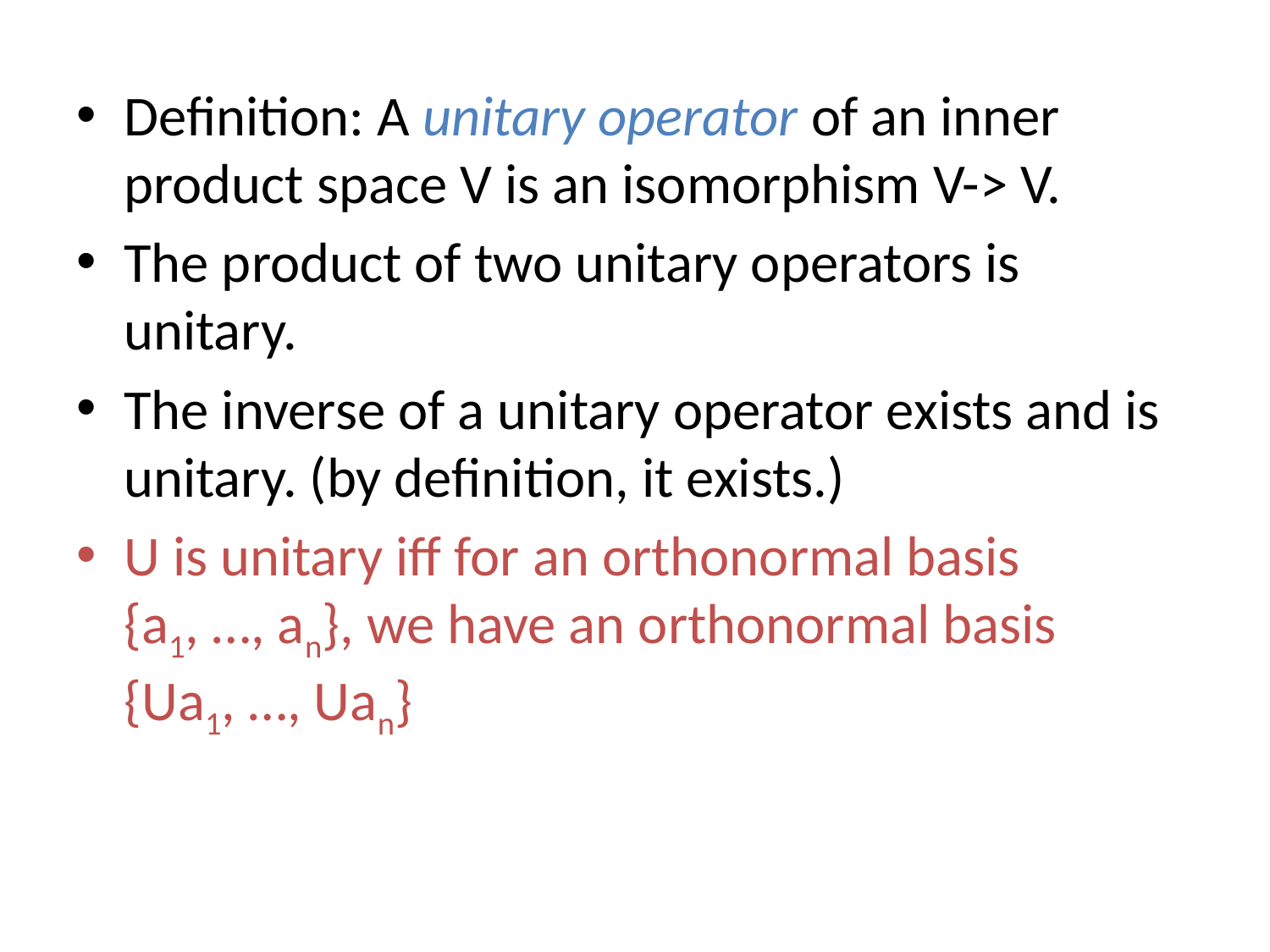

Definition: A unitary operator of an inner product space V is an isomorphism V-> V.
The product of two unitary operators is unitary.
The inverse of a unitary operator exists and is unitary. (by definition, it exists.)
U is unitary iff for an orthonormal basis
{a1, …, an}, we have an orthonormal basis
{Ua1, …, Uan}